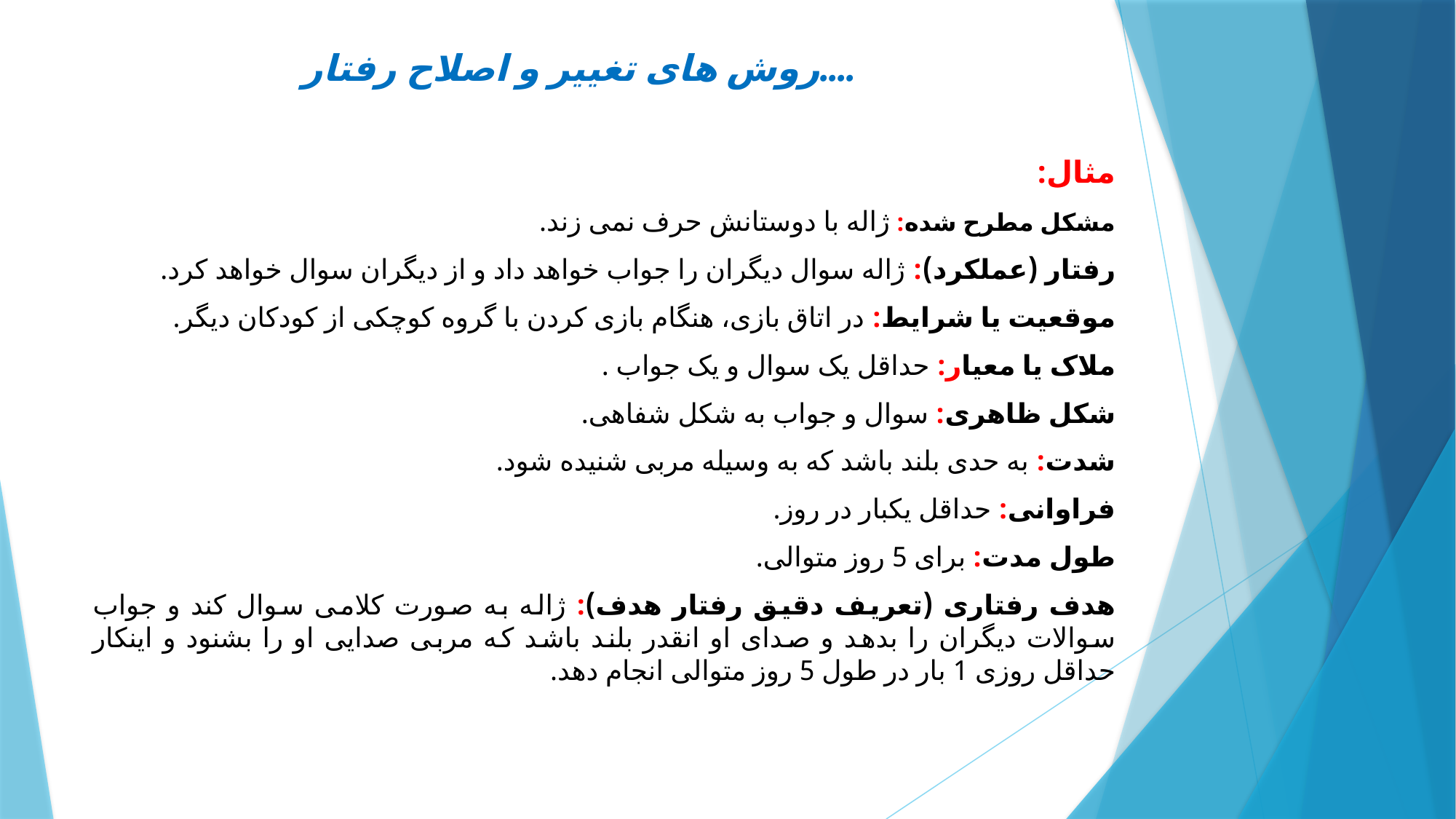

# روش های تغییر و اصلاح رفتار....

مثال:
مشکل مطرح شده: ژاله با دوستانش حرف نمی زند.
رفتار (عملکرد): ژاله سوال دیگران را جواب خواهد داد و از دیگران سوال خواهد کرد.
موقعیت یا شرایط: در اتاق بازی، هنگام بازی کردن با گروه کوچکی از کودکان دیگر.
ملاک یا معیار: حداقل یک سوال و یک جواب .
شکل ظاهری: سوال و جواب به شکل شفاهی.
شدت: به حدی بلند باشد که به وسیله مربی شنیده شود.
فراوانی: حداقل یکبار در روز.
طول مدت: برای 5 روز متوالی.
هدف رفتاری (تعریف دقیق رفتار هدف): ژاله به صورت کلامی سوال کند و جواب سوالات دیگران را بدهد و صدای او انقدر بلند باشد که مربی صدایی او را بشنود و اینکار حداقل روزی 1 بار در طول 5 روز متوالی انجام دهد.